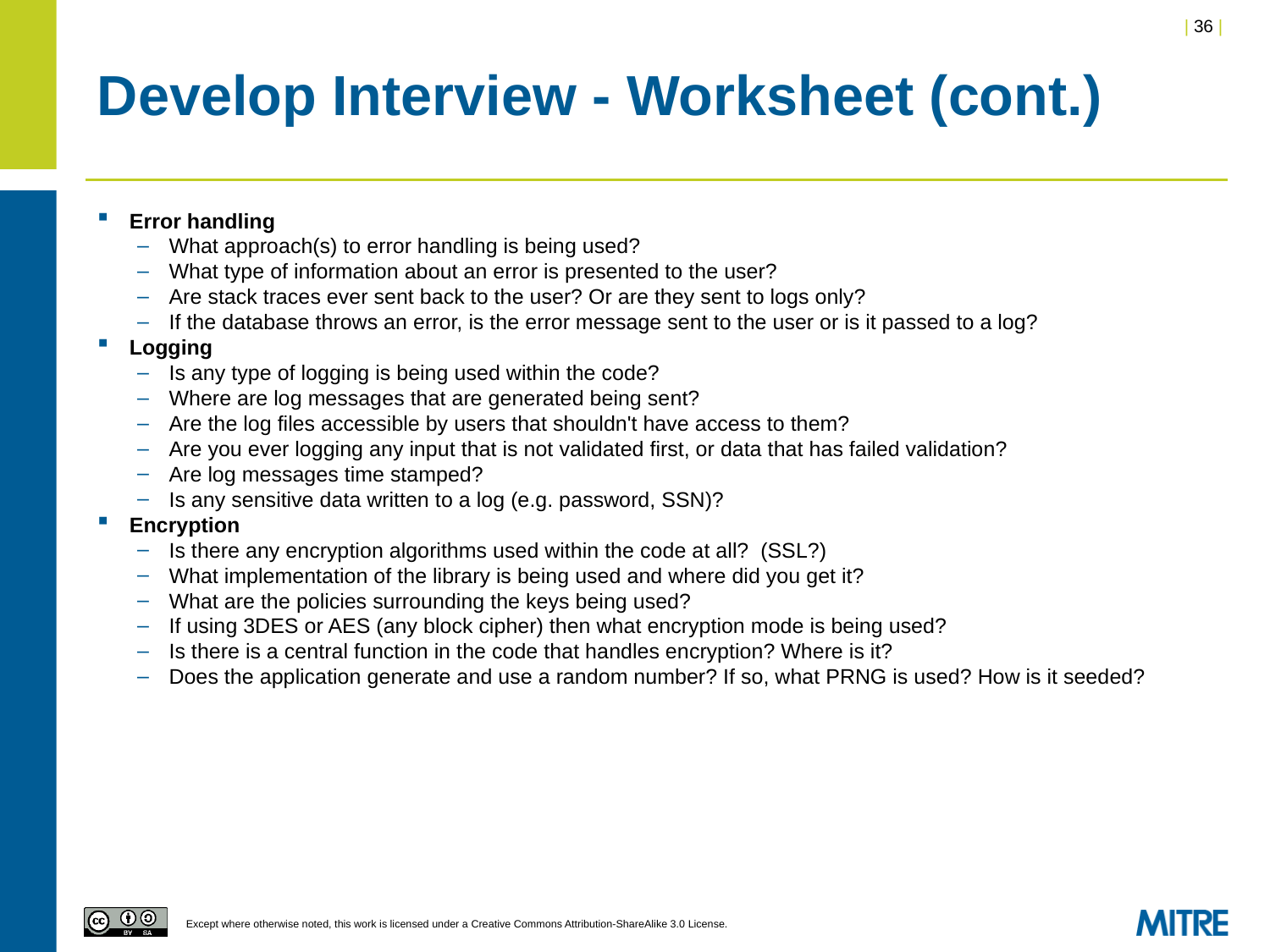

# Develop Interview - Worksheet (cont.)
Error handling
What approach(s) to error handling is being used?
What type of information about an error is presented to the user?
Are stack traces ever sent back to the user? Or are they sent to logs only?
If the database throws an error, is the error message sent to the user or is it passed to a log?
Logging
Is any type of logging is being used within the code?
Where are log messages that are generated being sent?
Are the log files accessible by users that shouldn't have access to them?
Are you ever logging any input that is not validated first, or data that has failed validation?
Are log messages time stamped?
Is any sensitive data written to a log (e.g. password, SSN)?
Encryption
Is there any encryption algorithms used within the code at all?  (SSL?)
What implementation of the library is being used and where did you get it?
What are the policies surrounding the keys being used?
If using 3DES or AES (any block cipher) then what encryption mode is being used?
Is there is a central function in the code that handles encryption? Where is it?
Does the application generate and use a random number? If so, what PRNG is used? How is it seeded?